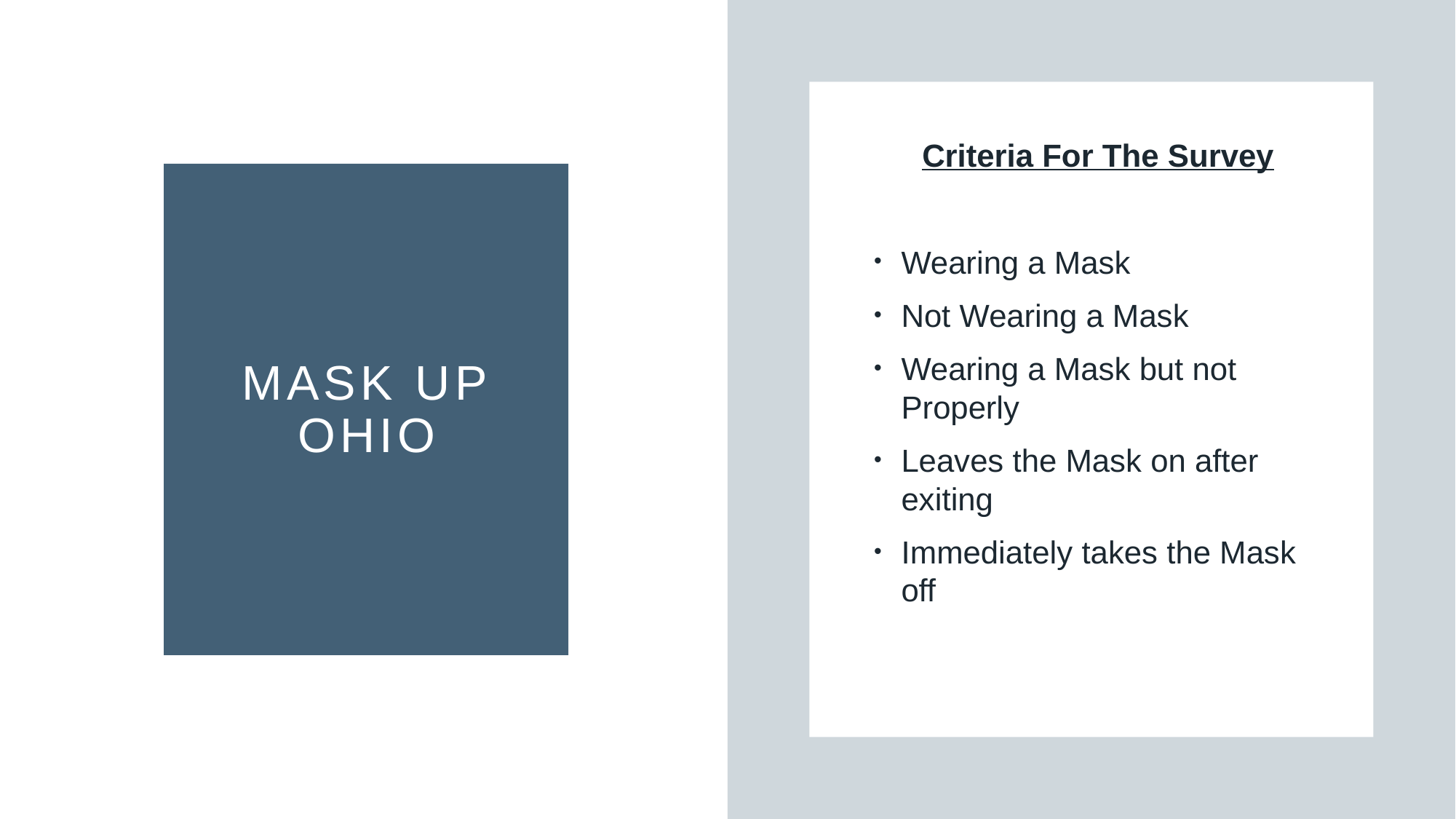

Criteria For The Survey

Wearing a Mask
Not Wearing a Mask
Wearing a Mask but not Properly
Leaves the Mask on after exiting
Immediately takes the Mask off

# Mask Up Ohio